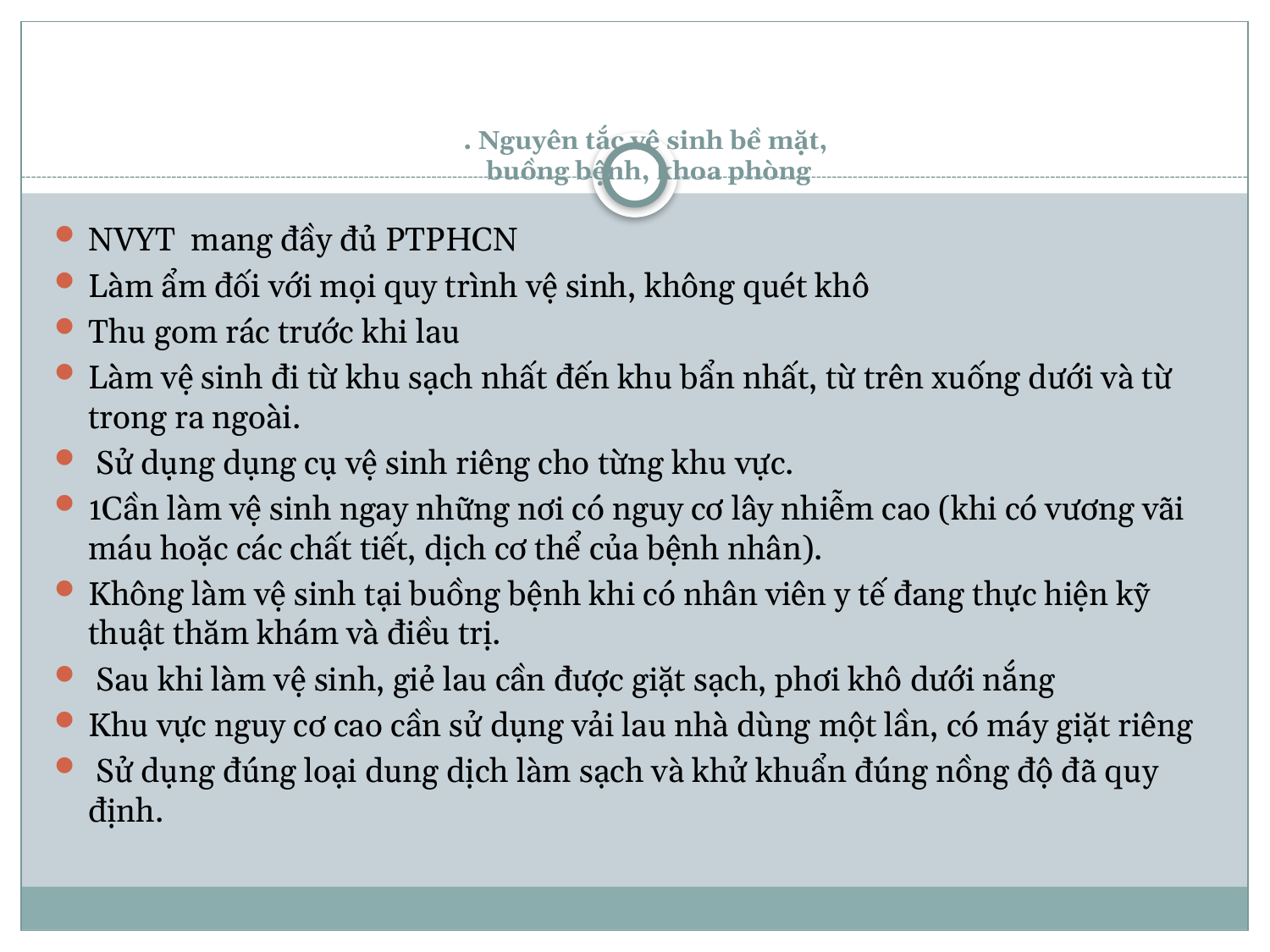

# . Nguyên tắc vệ sinh bề mặt, buồng bệnh, khoa phòng
NVYT  mang đầy đủ PTPHCN
Làm ẩm đối với mọi quy trình vệ sinh, không quét khô
Thu gom rác trước khi lau
Làm vệ sinh đi từ khu sạch nhất đến khu bẩn nhất, từ trên xuống dưới và từ trong ra ngoài.
 Sử dụng dụng cụ vệ sinh riêng cho từng khu vực.
1Cần làm vệ sinh ngay những nơi có nguy cơ lây nhiễm cao (khi có vương vãi máu hoặc các chất tiết, dịch cơ thể của bệnh nhân).
Không làm vệ sinh tại buồng bệnh khi có nhân viên y tế đang thực hiện kỹ thuật thăm khám và điều trị.
 Sau khi làm vệ sinh, giẻ lau cần được giặt sạch, phơi khô dưới nắng
Khu vực nguy cơ cao cần sử dụng vải lau nhà dùng một lần, có máy giặt riêng
 Sử dụng đúng loại dung dịch làm sạch và khử khuẩn đúng nồng độ đã quy định.